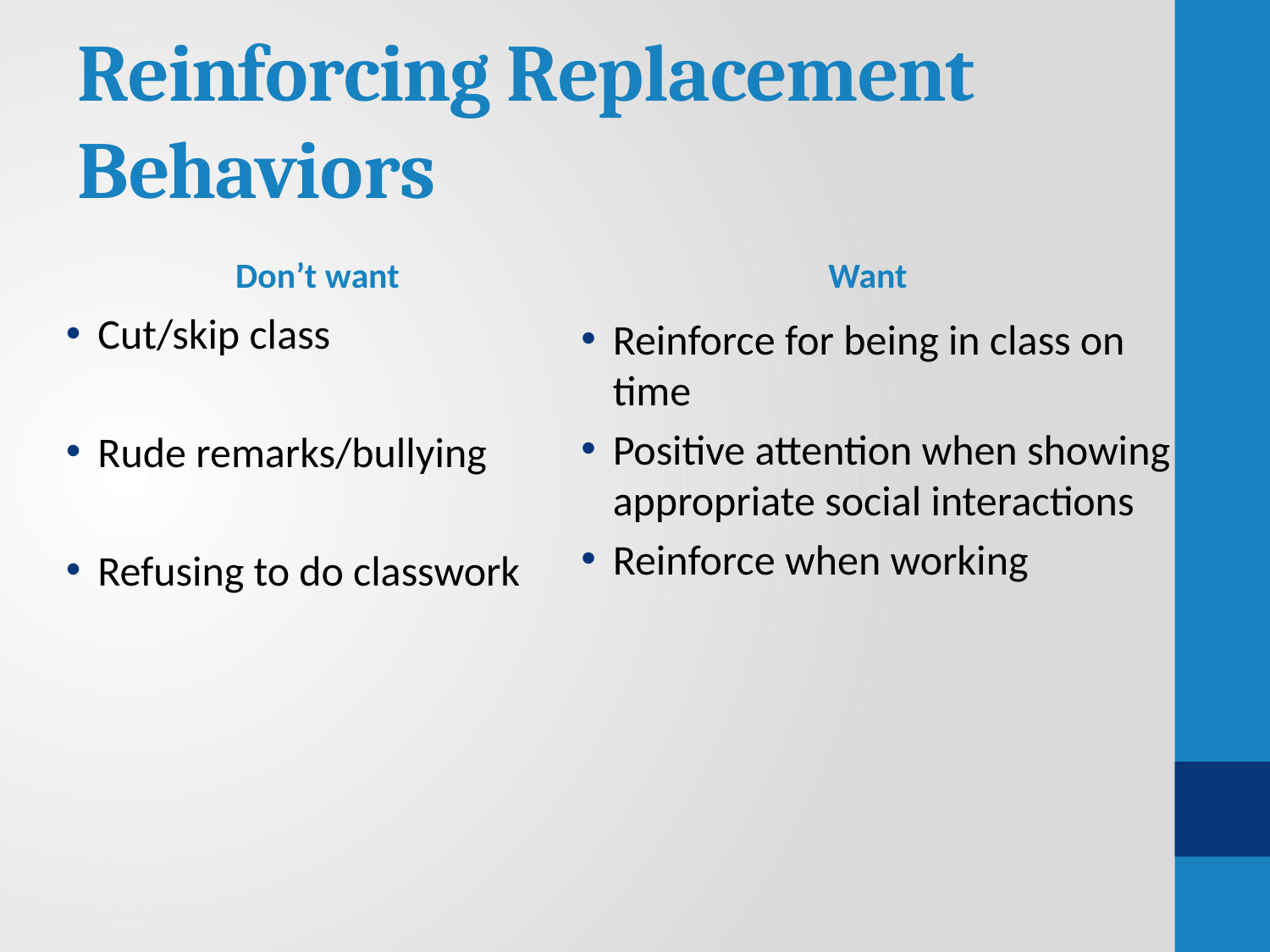

# Reinforcing Replacement Behaviors
Don’t want
Want
Cut/skip class

Rude remarks/bullying

Refusing to do classwork

Reinforce for being in class on time
Positive attention when showing appropriate social interactions
Reinforce when working